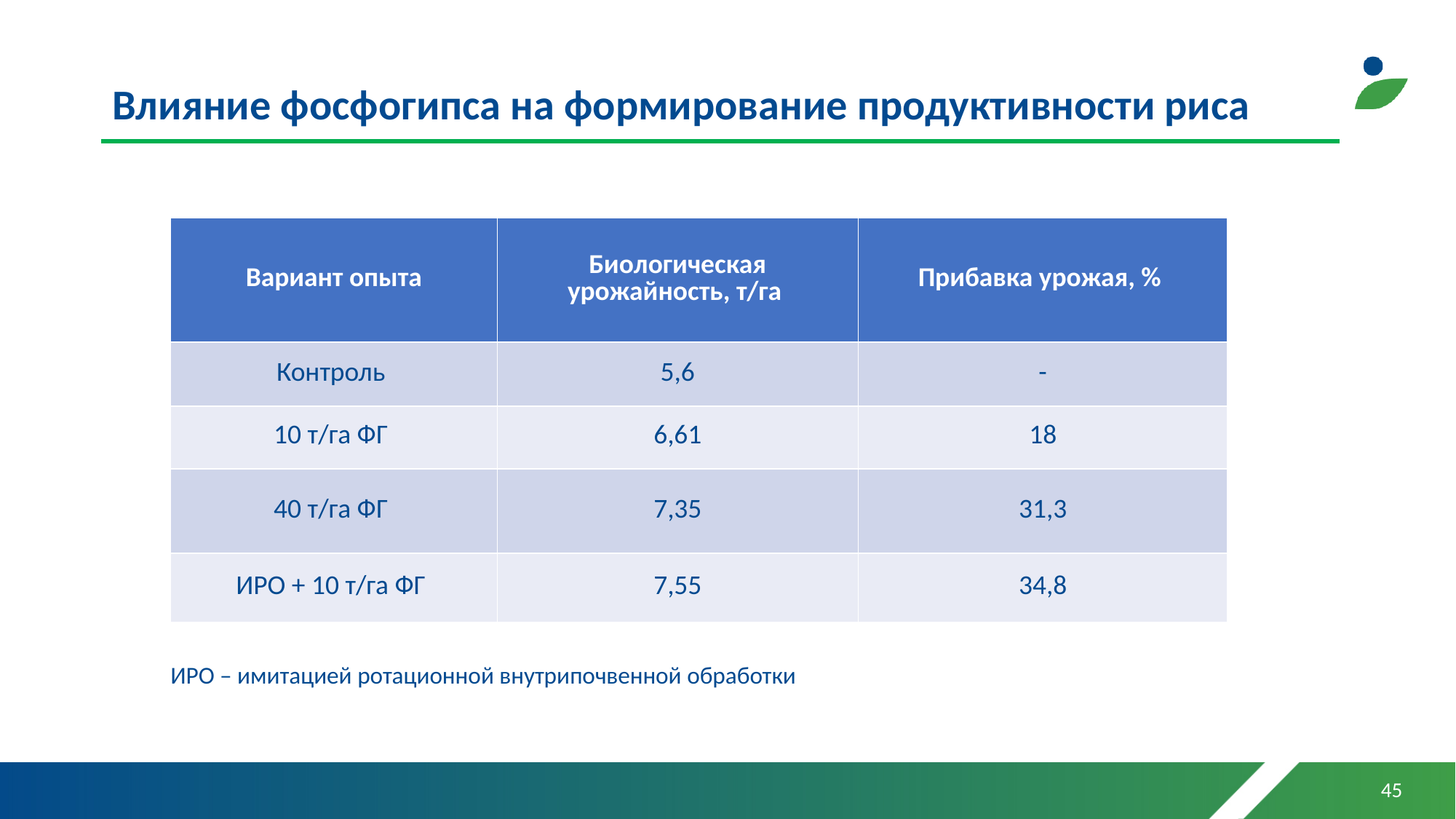

# Влияние фосфогипса на формирование продуктивности риса
| Вариант опыта | Биологическая урожайность, т/га | Прибавка урожая, % |
| --- | --- | --- |
| Контроль | 5,6 | - |
| 10 т/га ФГ | 6,61 | 18 |
| 40 т/га ФГ | 7,35 | 31,3 |
| ИРО + 10 т/га ФГ | 7,55 | 34,8 |
ИРО – имитацией ротационной внутрипочвенной обработки
45